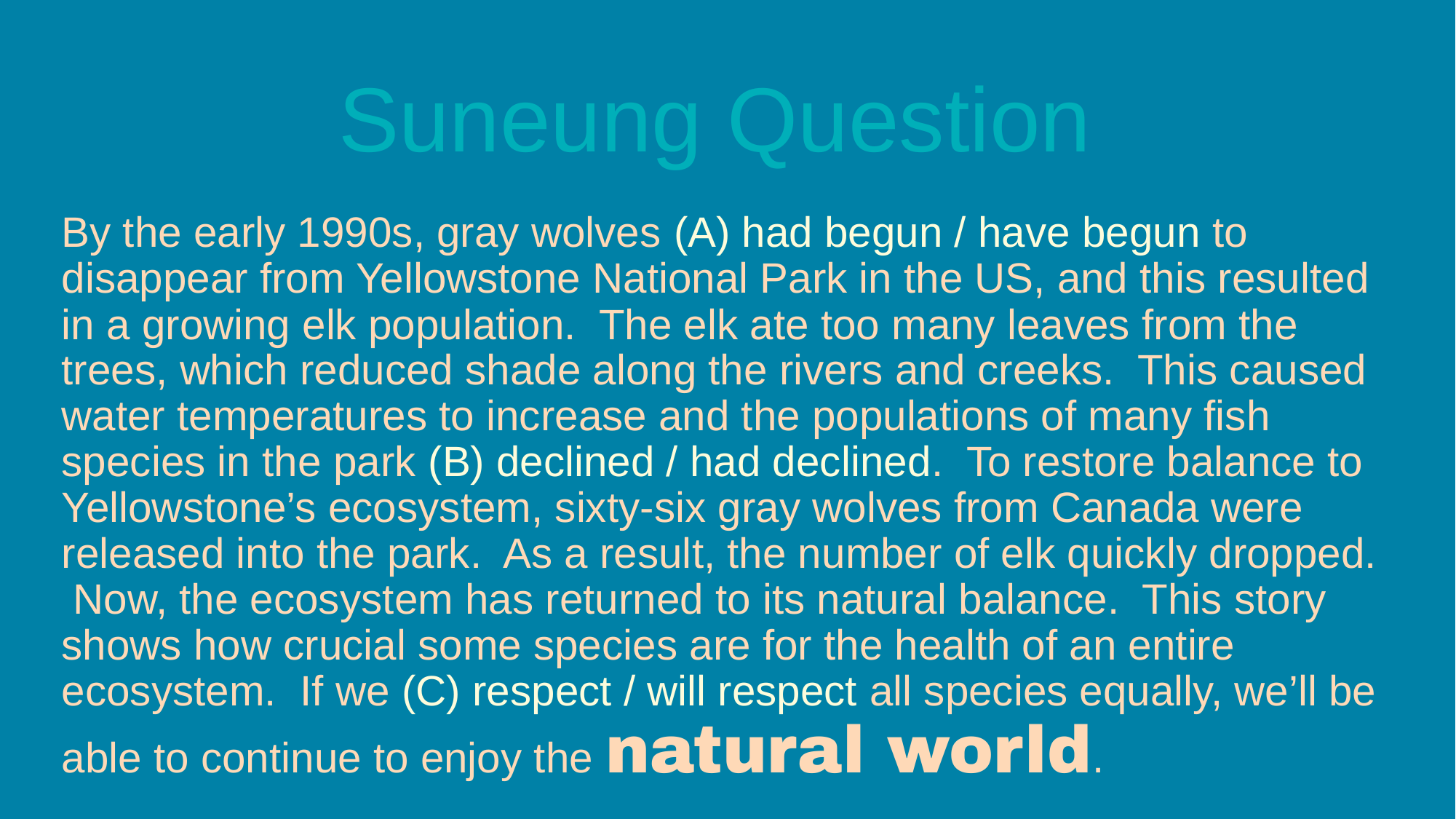

# Suneung Question
By the early 1990s, gray wolves (A) had begun / have begun to disappear from Yellowstone National Park in the US, and this resulted in a growing elk population.  The elk ate too many leaves from the trees, which reduced shade along the rivers and creeks.  This caused water temperatures to increase and the populations of many fish species in the park (B) declined / had declined.  To restore balance to Yellowstone’s ecosystem, sixty-six gray wolves from Canada were released into the park.  As a result, the number of elk quickly dropped.  Now, the ecosystem has returned to its natural balance.  This story shows how crucial some species are for the health of an entire ecosystem.  If we (C) respect / will respect all species equally, we’ll be able to continue to enjoy the natural world.